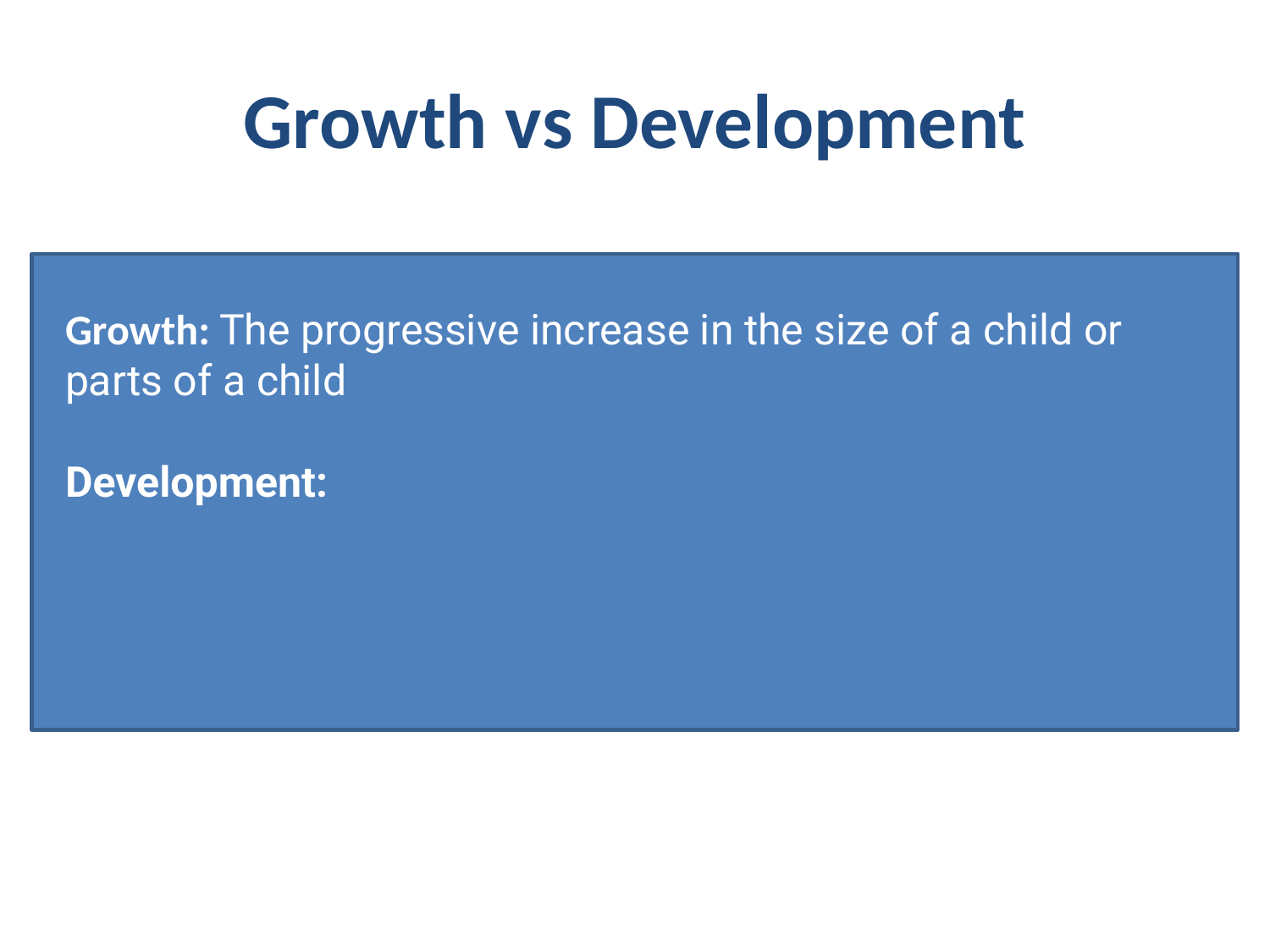

# Growth vs Development

Growth: The progressive increase in the size of a child or parts of a child

Development: